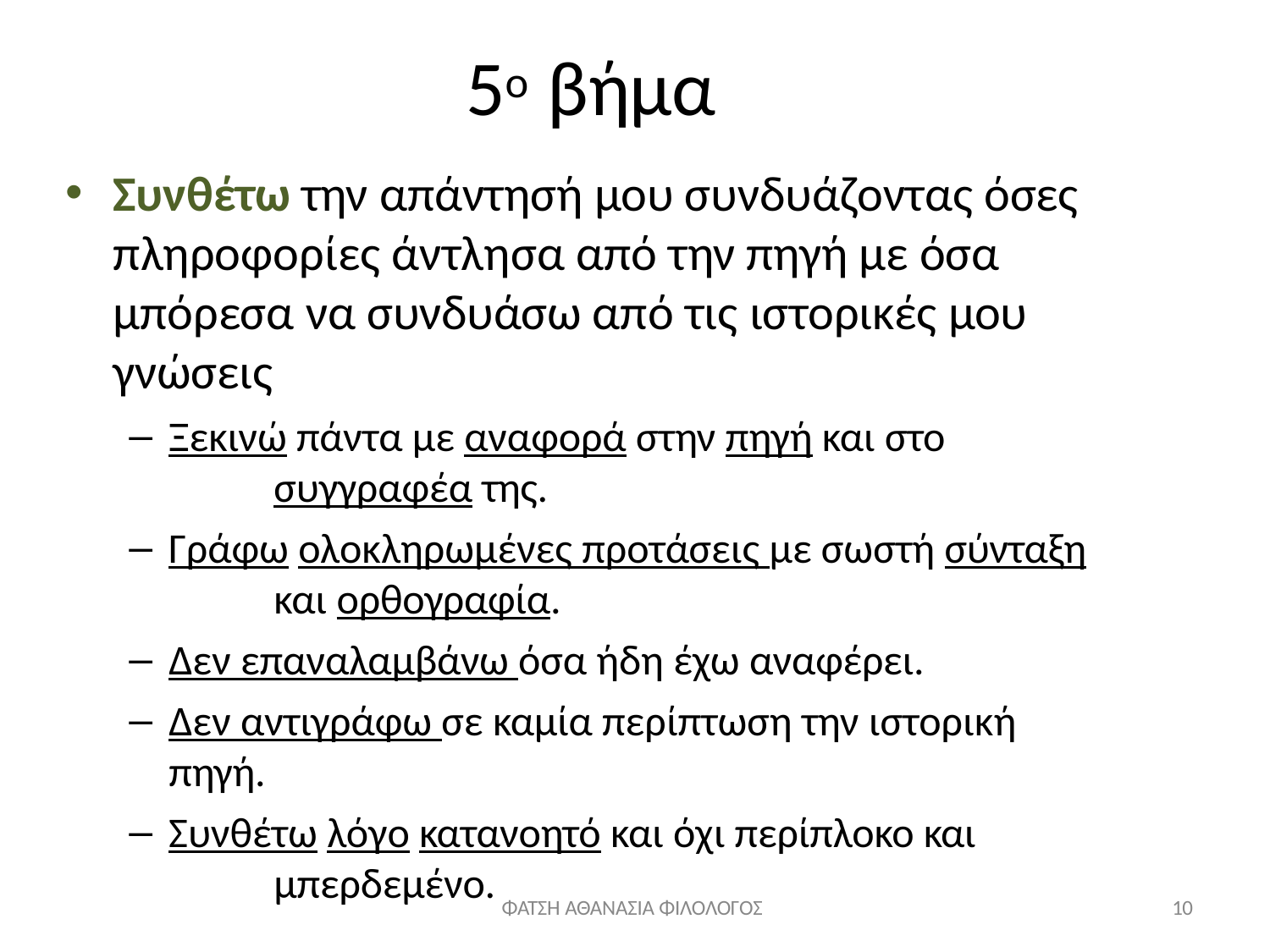

# 5ο βήμα
Συνθέτω την απάντησή μου συνδυάζοντας όσες πληροφορίες άντλησα από την πηγή με όσα
μπόρεσα να συνδυάσω από τις ιστορικές μου γνώσεις
Ξεκινώ πάντα με αναφορά στην πηγή και στο 	συγγραφέα της.
Γράφω ολοκληρωμένες προτάσεις με σωστή σύνταξη 	και ορθογραφία.
Δεν επαναλαμβάνω όσα ήδη έχω αναφέρει.
Δεν αντιγράφω σε καμία περίπτωση την ιστορική πηγή.
Συνθέτω λόγο κατανοητό και όχι περίπλοκο και 	μπερδεμένο.
ΦΑΤΣΗ ΑΘΑΝΑΣΙΑ ΦΙΛΟΛΟΓΟΣ
10